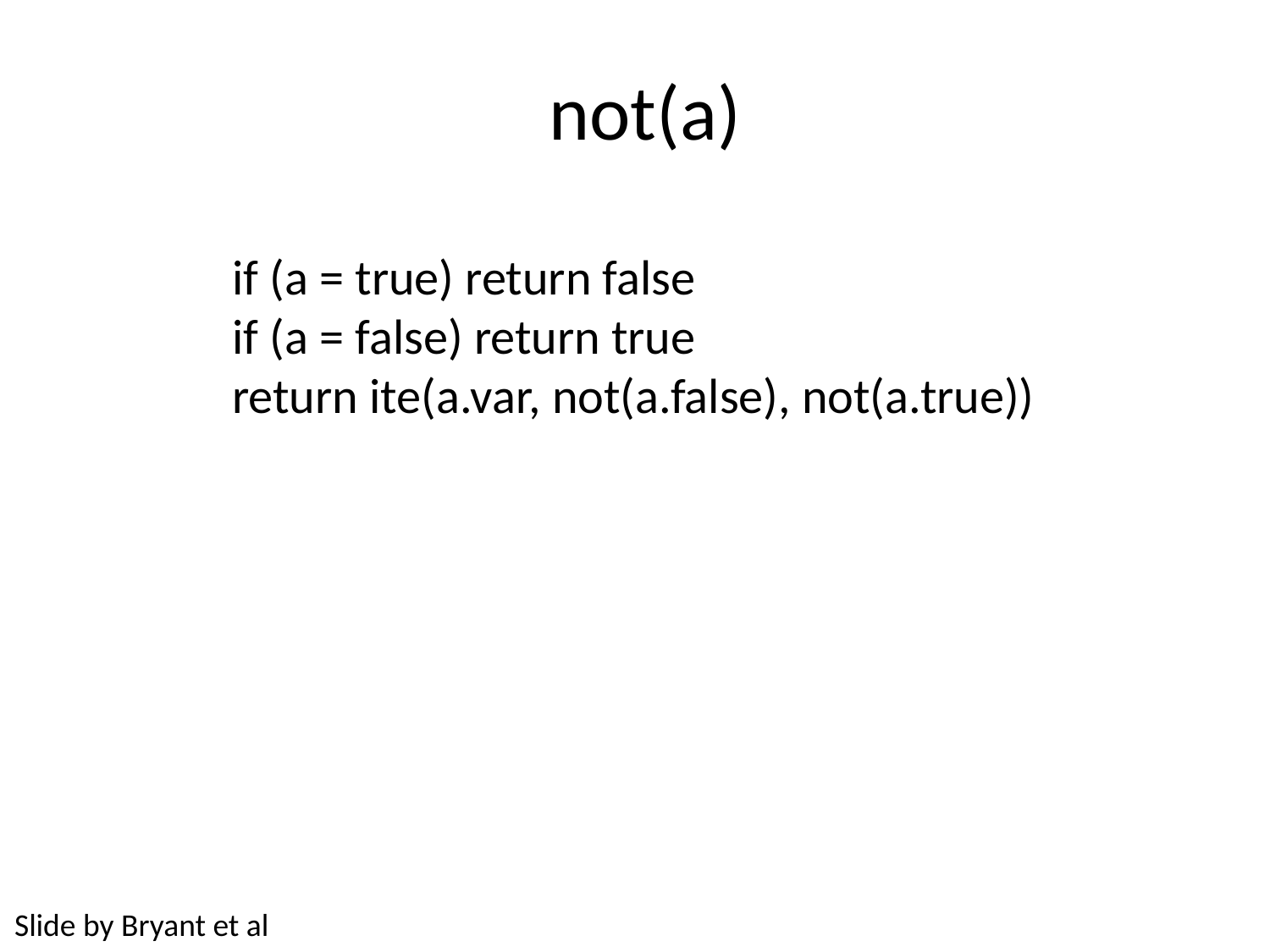

not(a)
if (a = true) return false
if (a = false) return true
return ite(a.var, not(a.false), not(a.true))
Slide by Bryant et al